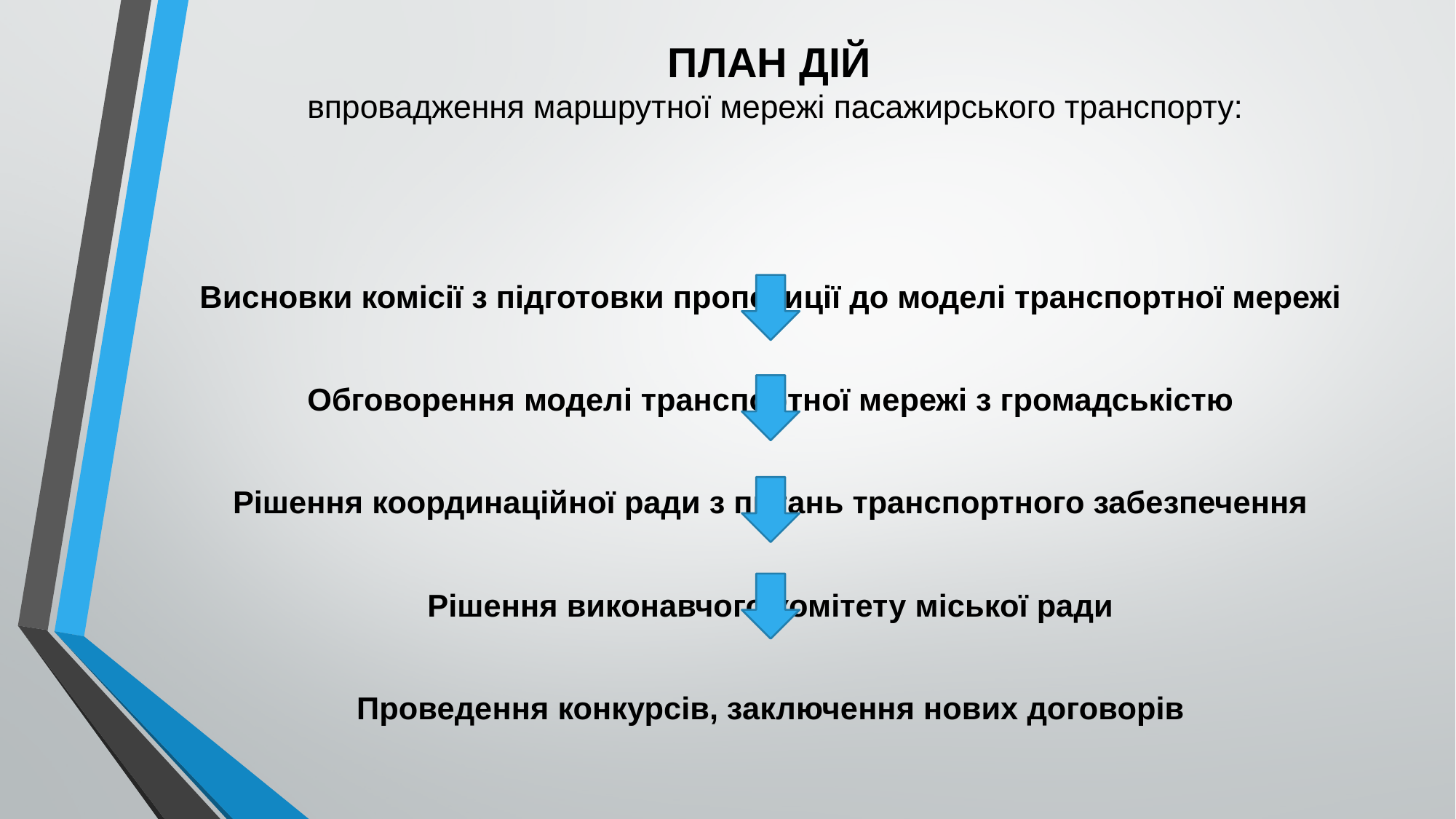

# ПЛАН ДІЙ впровадження маршрутної мережі пасажирського транспорту:

Висновки комісії з підготовки пропозиції до моделі транспортної мережі

Обговорення моделі транспортної мережі з громадськістю

Рішення координаційної ради з питань транспортного забезпечення

Рішення виконавчого комітету міської ради

Проведення конкурсів, заключення нових договорів